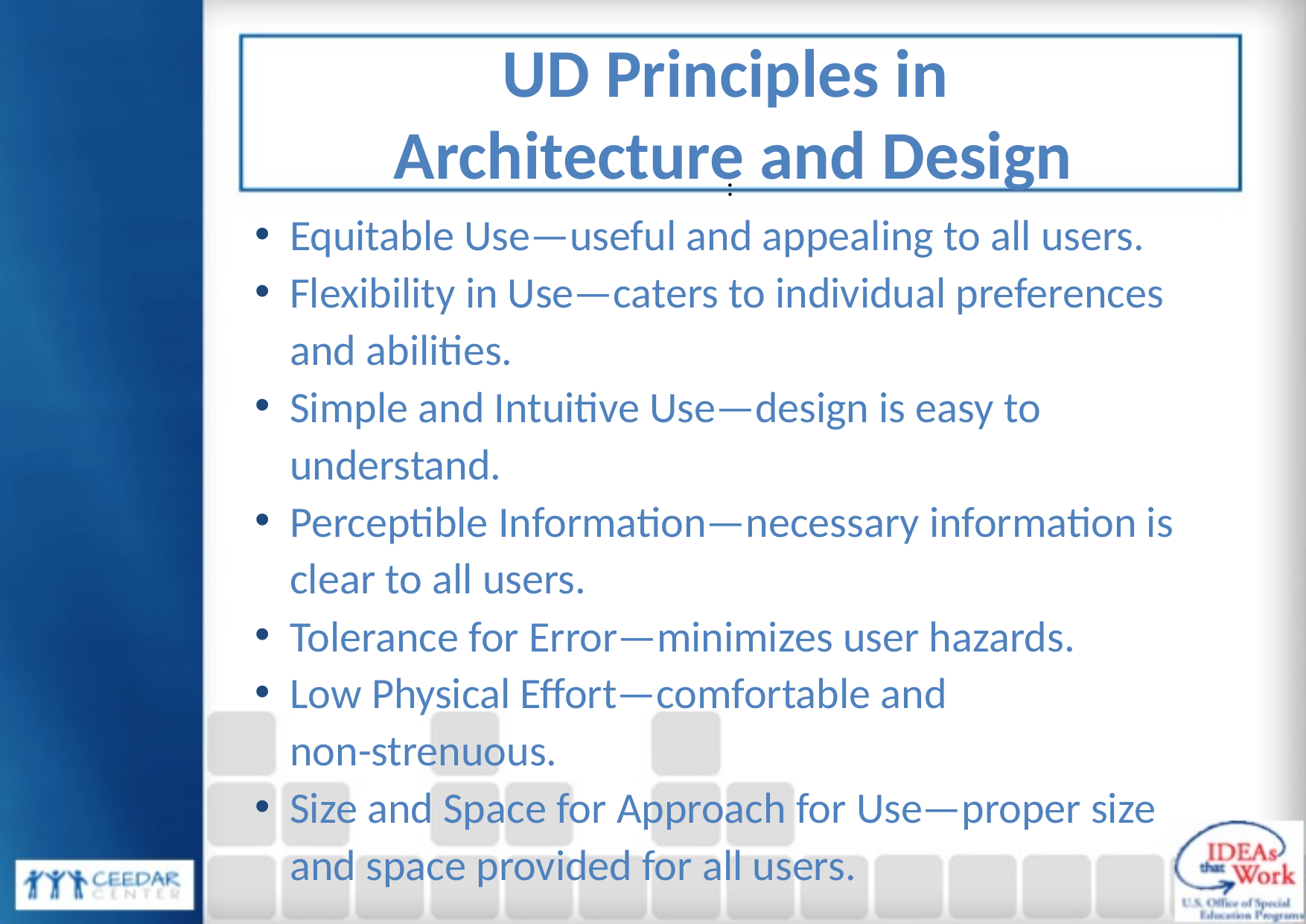

UD Principles in
Architecture and Design
:
Equitable Use—useful and appealing to all users.
Flexibility in Use—caters to individual preferences and abilities.
Simple and Intuitive Use—design is easy to understand.
Perceptible Information—necessary information is clear to all users.
Tolerance for Error—minimizes user hazards.
Low Physical Effort—comfortable and
non-strenuous.
Size and Space for Approach for Use—proper size and space provided for all users.